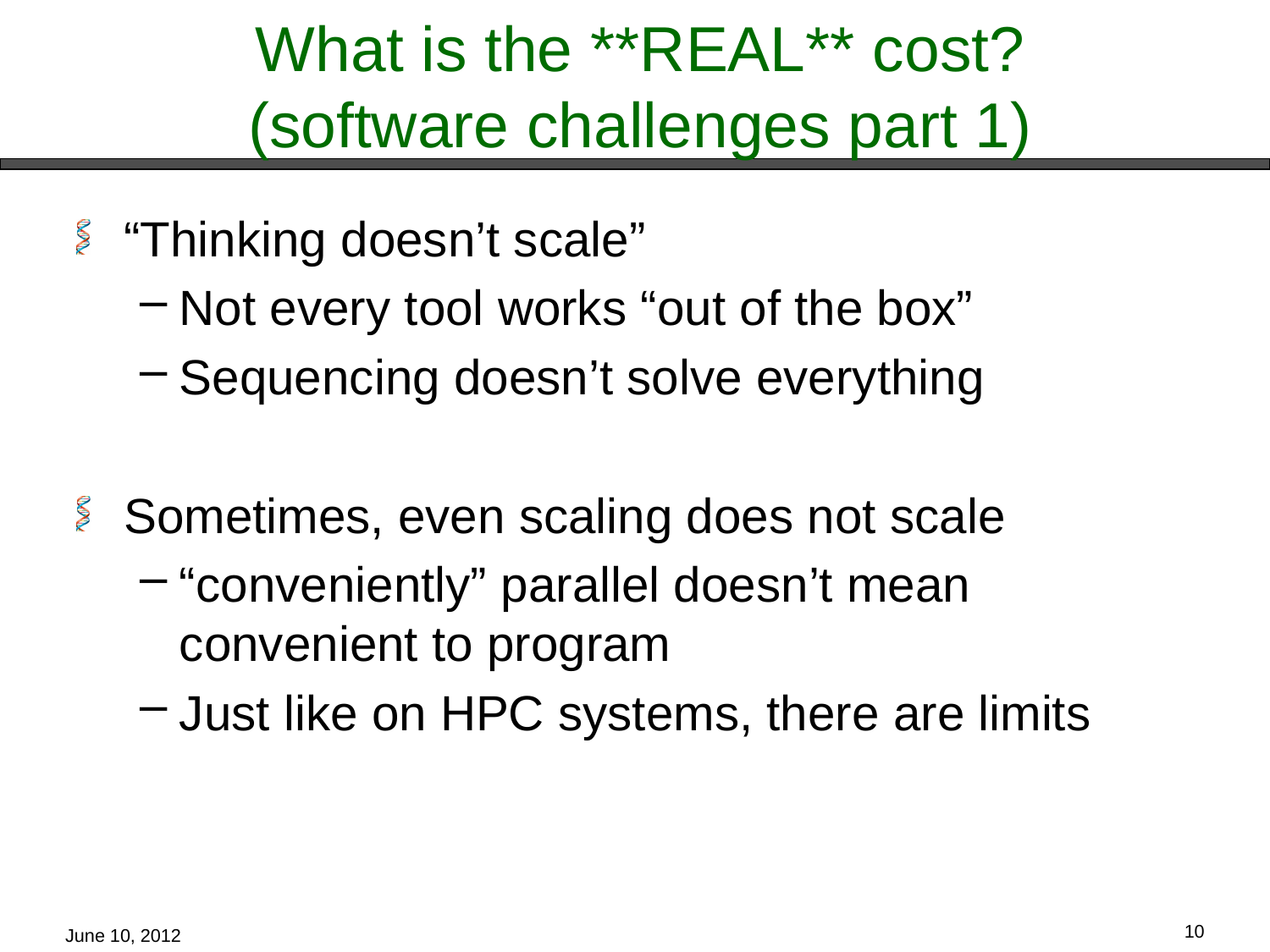

# What is the **REAL** cost? (software challenges part 1)
“Thinking doesn’t scale”
Not every tool works “out of the box”
Sequencing doesn’t solve everything

Sometimes, even scaling does not scale
“conveniently” parallel doesn’t mean convenient to program
Just like on HPC systems, there are limits